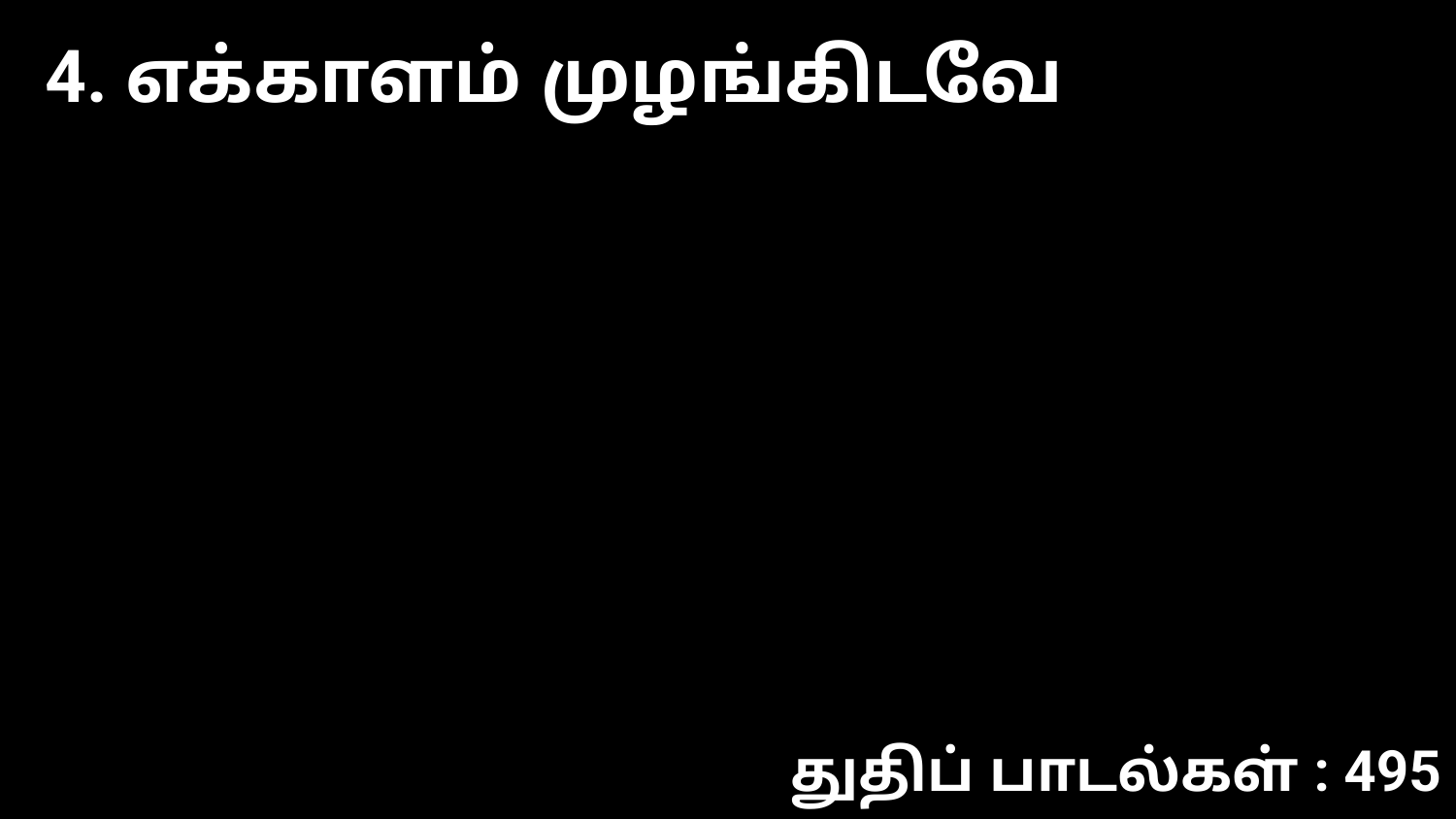

4. எக்காளம் முழங்கிடவே
துதிப் பாடல்கள் : 495